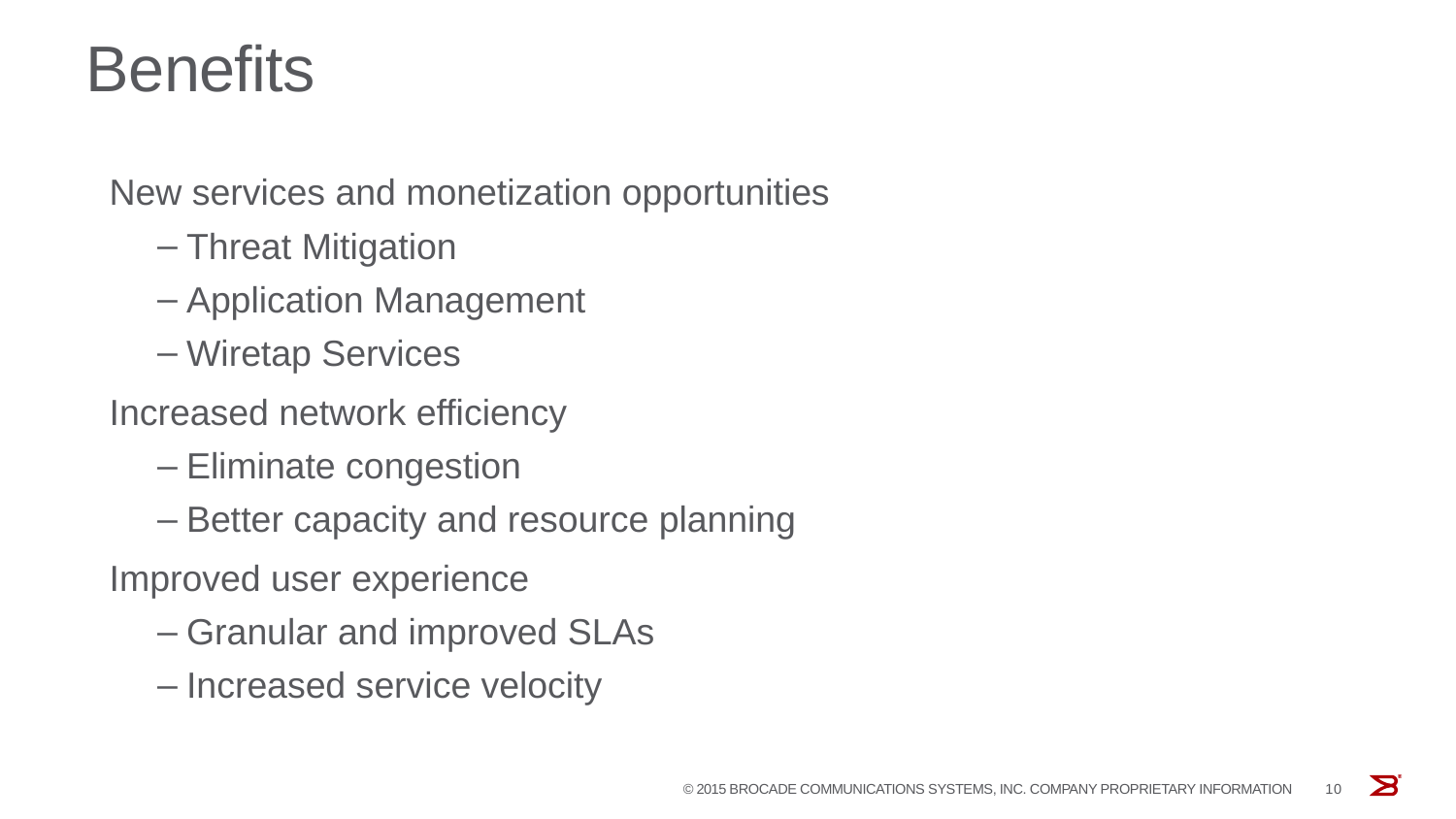

# Benefits
New services and monetization opportunities
Threat Mitigation
Application Management
Wiretap Services
Increased network efficiency
Eliminate congestion
Better capacity and resource planning
Improved user experience
Granular and improved SLAs
Increased service velocity

10
© 2015 BROCADE COMMUNICATIONS SYSTEMS, INC. COMPANY PROPRIETARY INFORMATION